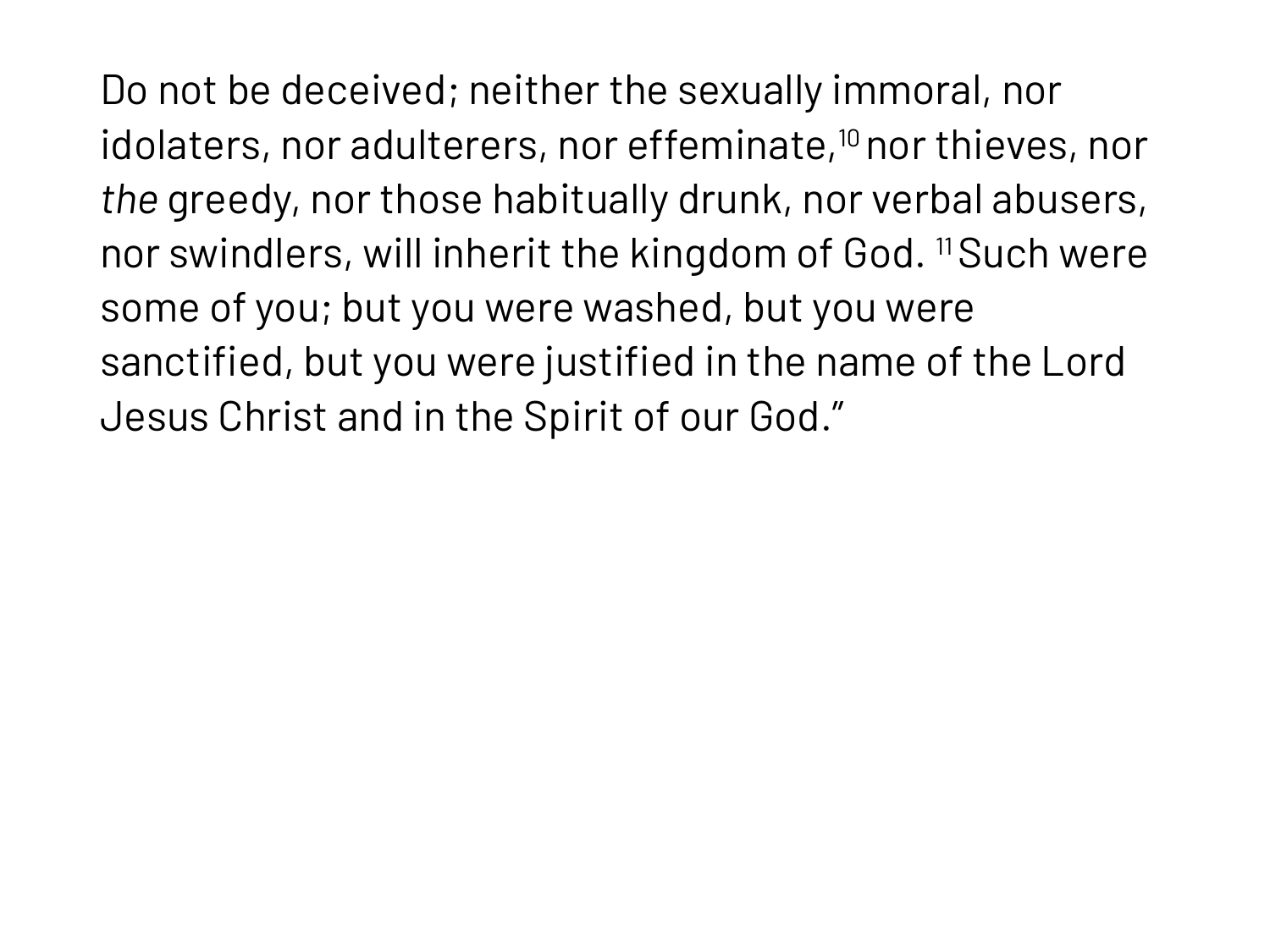

#
Do not be deceived; neither the sexually immoral, nor idolaters, nor adulterers, nor effeminate,10 nor thieves, nor the greedy, nor those habitually drunk, nor verbal abusers, nor swindlers, will inherit the kingdom of God. 11 Such were some of you; but you were washed, but you were sanctified, but you were justified in the name of the Lord Jesus Christ and in the Spirit of our God.”